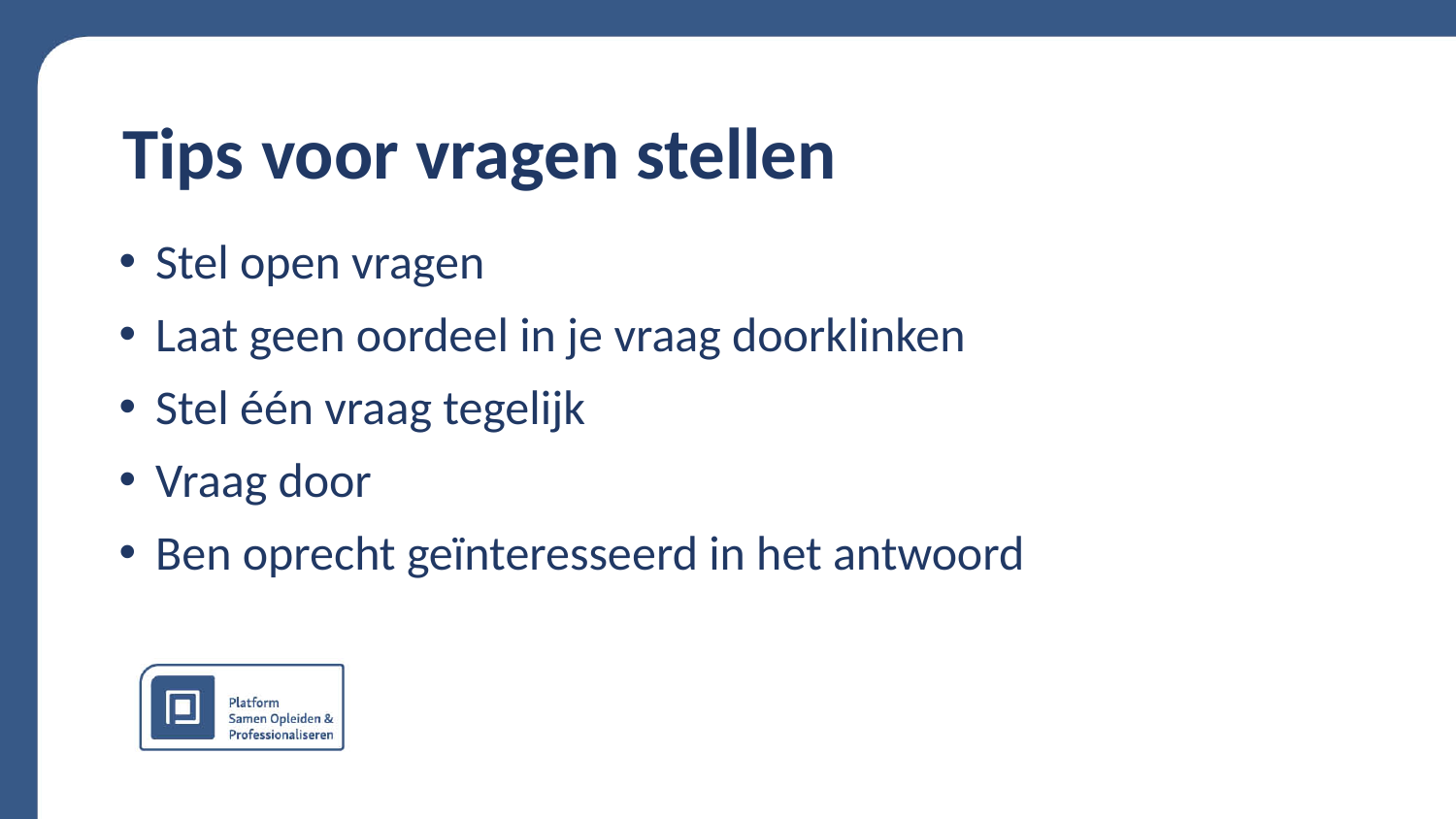

Tips voor vragen stellen
Stel open vragen
Laat geen oordeel in je vraag doorklinken
Stel één vraag tegelijk
Vraag door
Ben oprecht geïnteresseerd in het antwoord